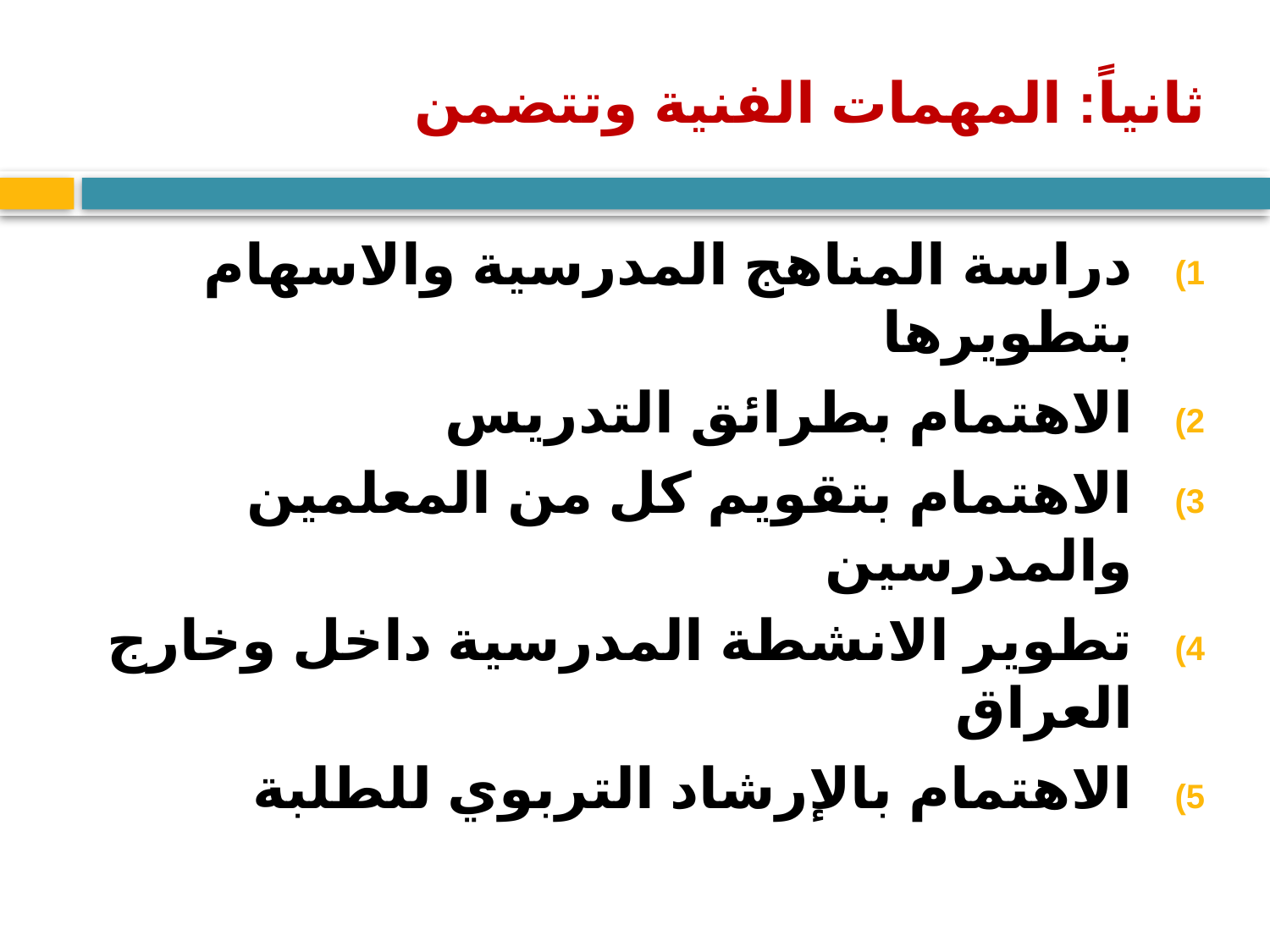

# ثانياً: المهمات الفنية وتتضمن
دراسة المناهج المدرسية والاسهام بتطويرها
الاهتمام بطرائق التدريس
الاهتمام بتقويم كل من المعلمين والمدرسين
تطوير الانشطة المدرسية داخل وخارج العراق
الاهتمام بالإرشاد التربوي للطلبة